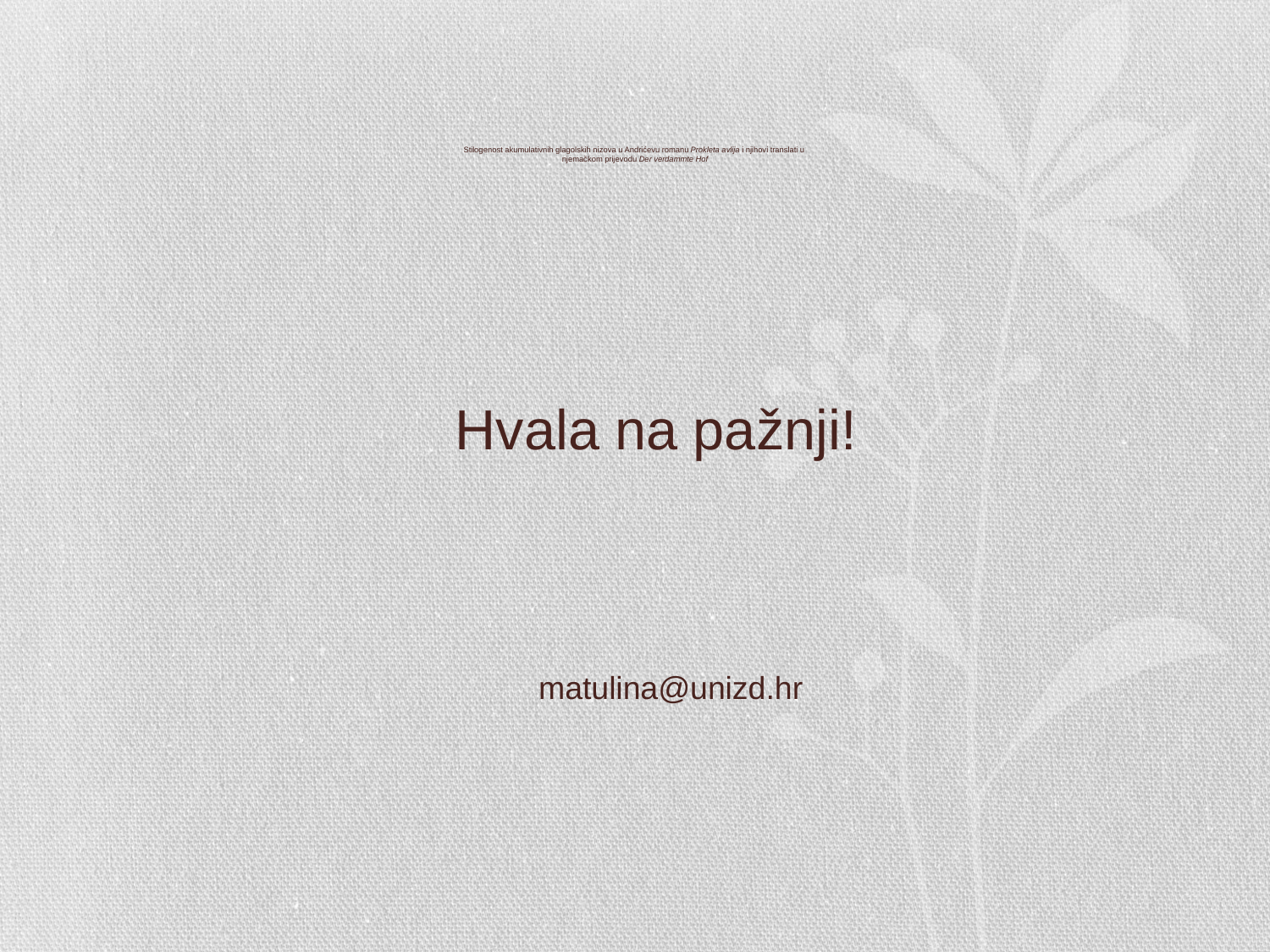

# Stilogenost akumulativnih glagolskih nizova u Andrićevu romanu Prokleta avlija i njihovi translati u njemačkom prijevodu Der verdammte Hof

               Hvala na pažnji!

		   matulina@unizd.hr